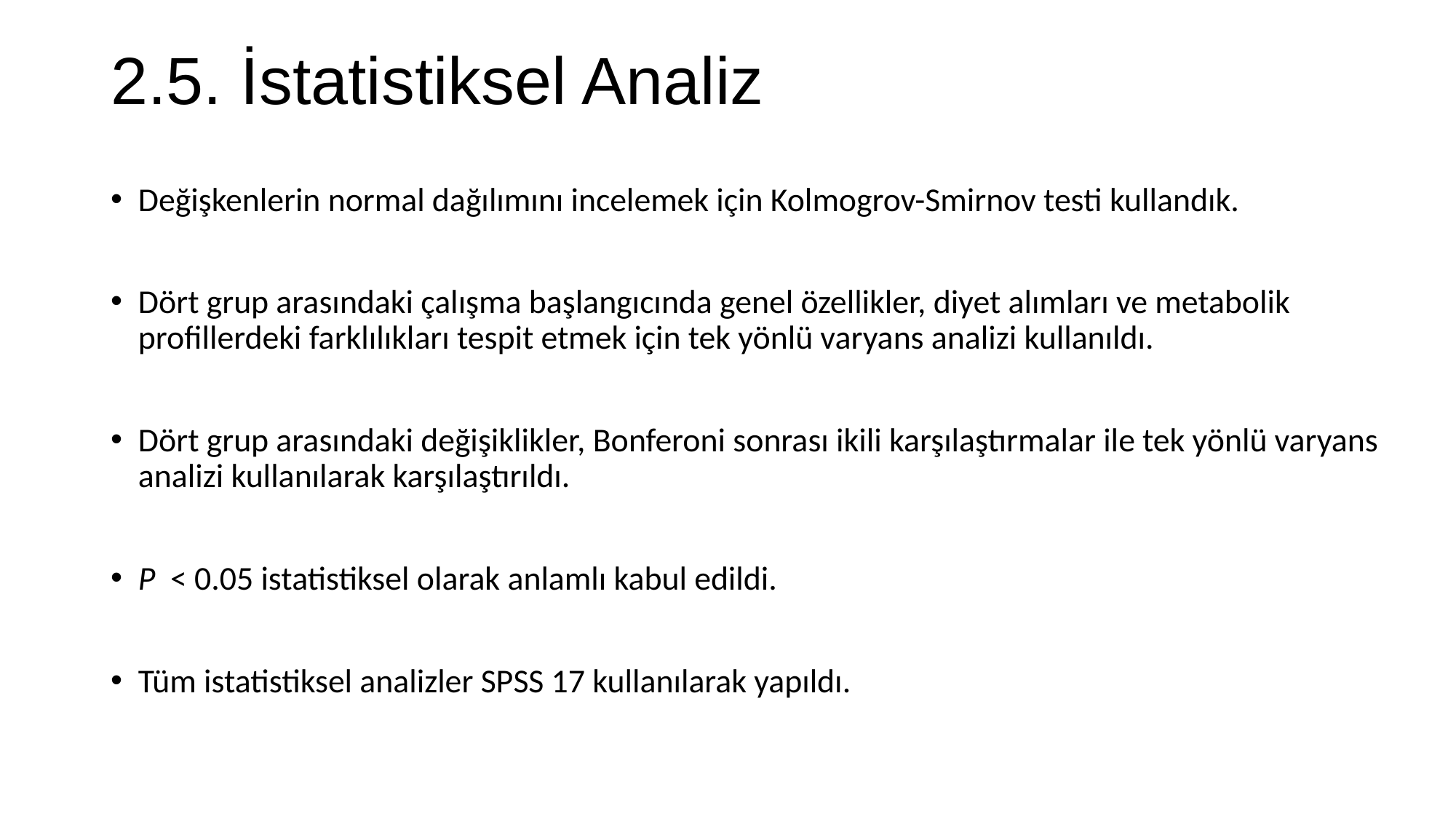

# 2.5. İstatistiksel Analiz
Değişkenlerin normal dağılımını incelemek için Kolmogrov-Smirnov testi kullandık.

Dört grup arasındaki çalışma başlangıcında genel özellikler, diyet alımları ve metabolik profillerdeki farklılıkları tespit etmek için tek yönlü varyans analizi kullanıldı.

Dört grup arasındaki değişiklikler, Bonferoni sonrası ikili karşılaştırmalar ile tek yönlü varyans analizi kullanılarak karşılaştırıldı.

P  < 0.05 istatistiksel olarak anlamlı kabul edildi.

Tüm istatistiksel analizler SPSS 17 kullanılarak yapıldı.